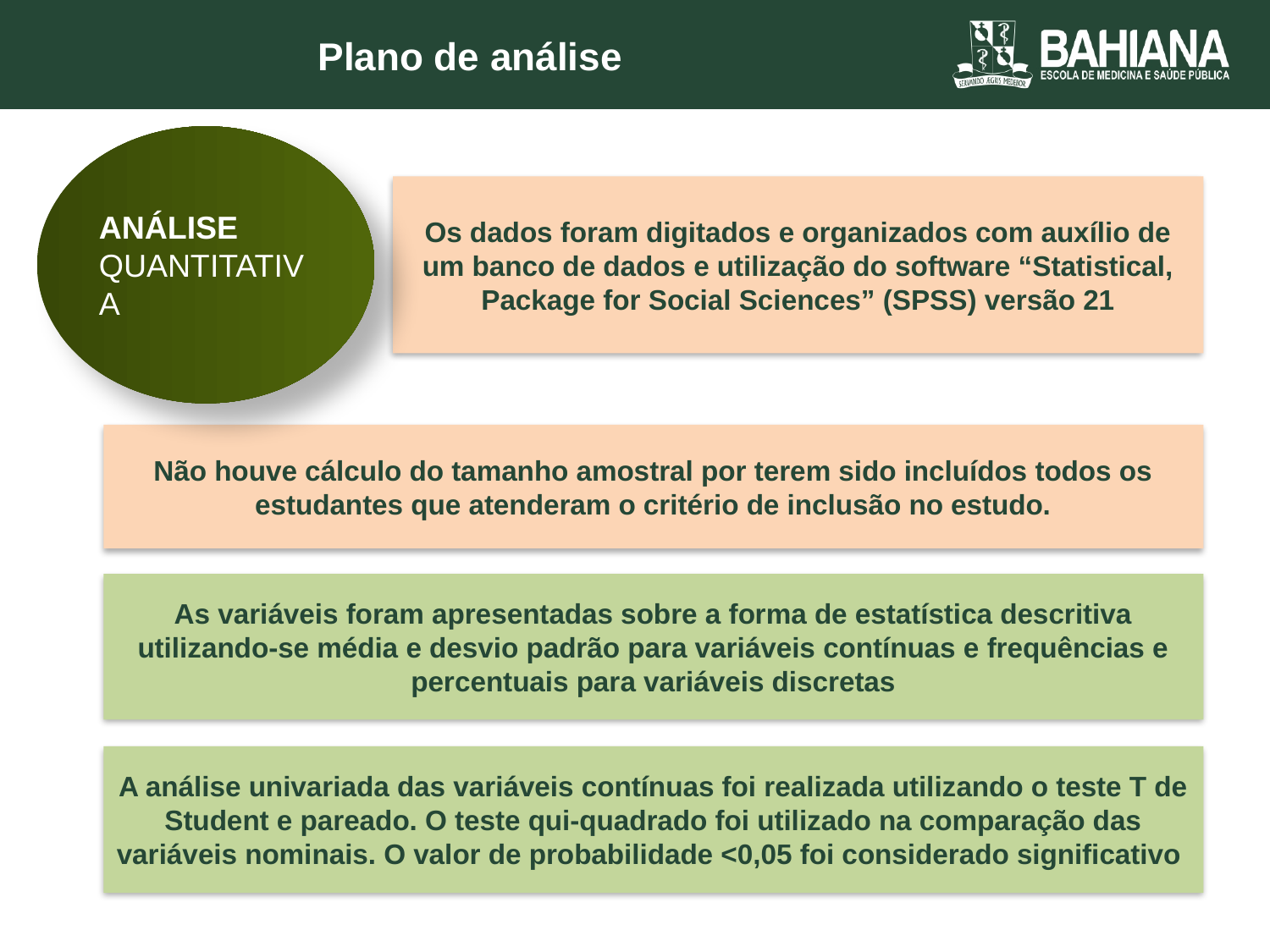

Plano de análise
ANÁLISE QUANTITATIVA
Os dados foram digitados e organizados com auxílio de um banco de dados e utilização do software “Statistical, Package for Social Sciences” (SPSS) versão 21
Não houve cálculo do tamanho amostral por terem sido incluídos todos os estudantes que atenderam o critério de inclusão no estudo.
As variáveis foram apresentadas sobre a forma de estatística descritiva utilizando-se média e desvio padrão para variáveis contínuas e frequências e percentuais para variáveis discretas
A análise univariada das variáveis contínuas foi realizada utilizando o teste T de Student e pareado. O teste qui-quadrado foi utilizado na comparação das variáveis nominais. O valor de probabilidade <0,05 foi considerado significativo